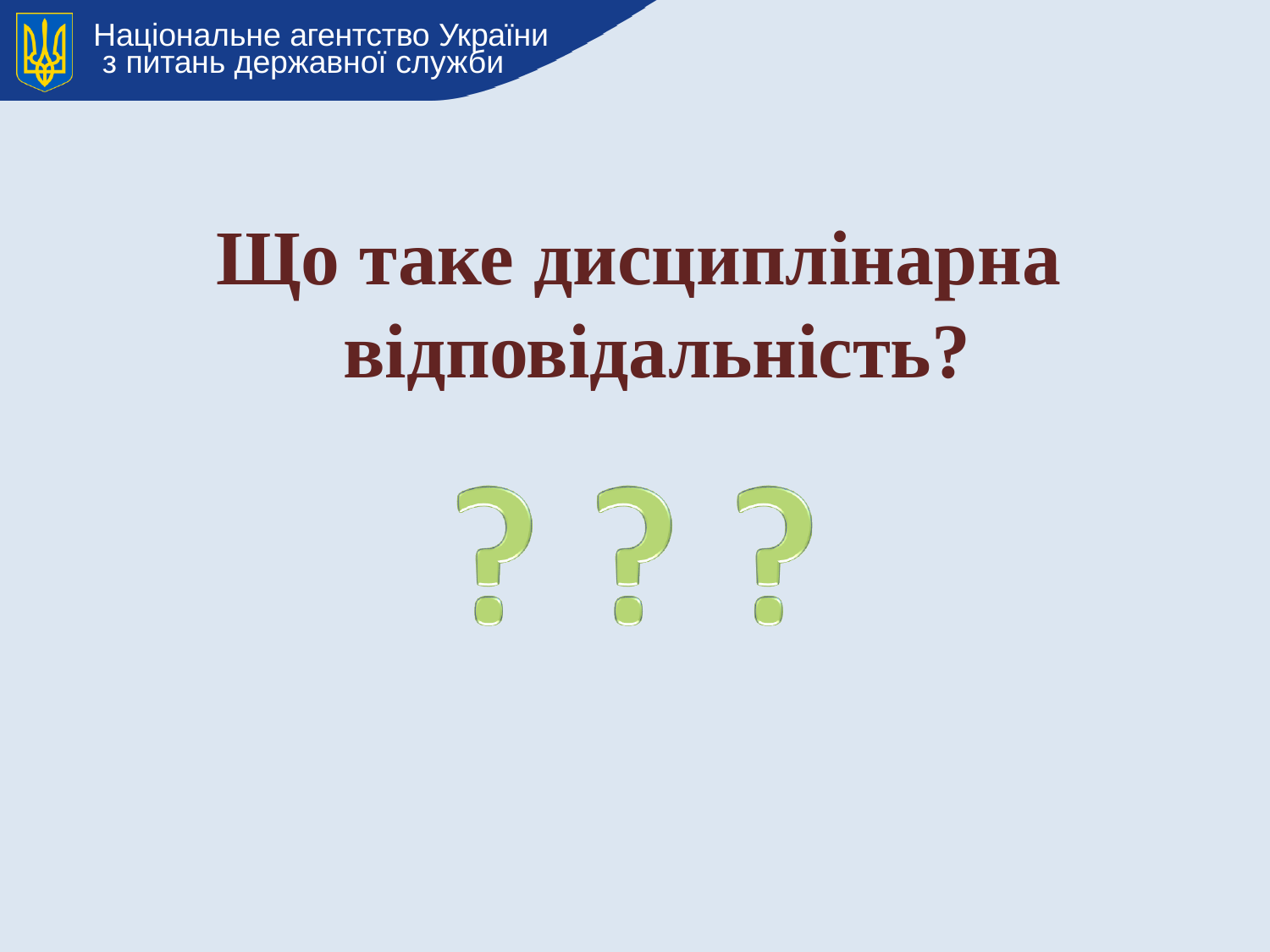

Національне агентство України  з питань державної служби

Що таке дисциплінарна  відповідальність?